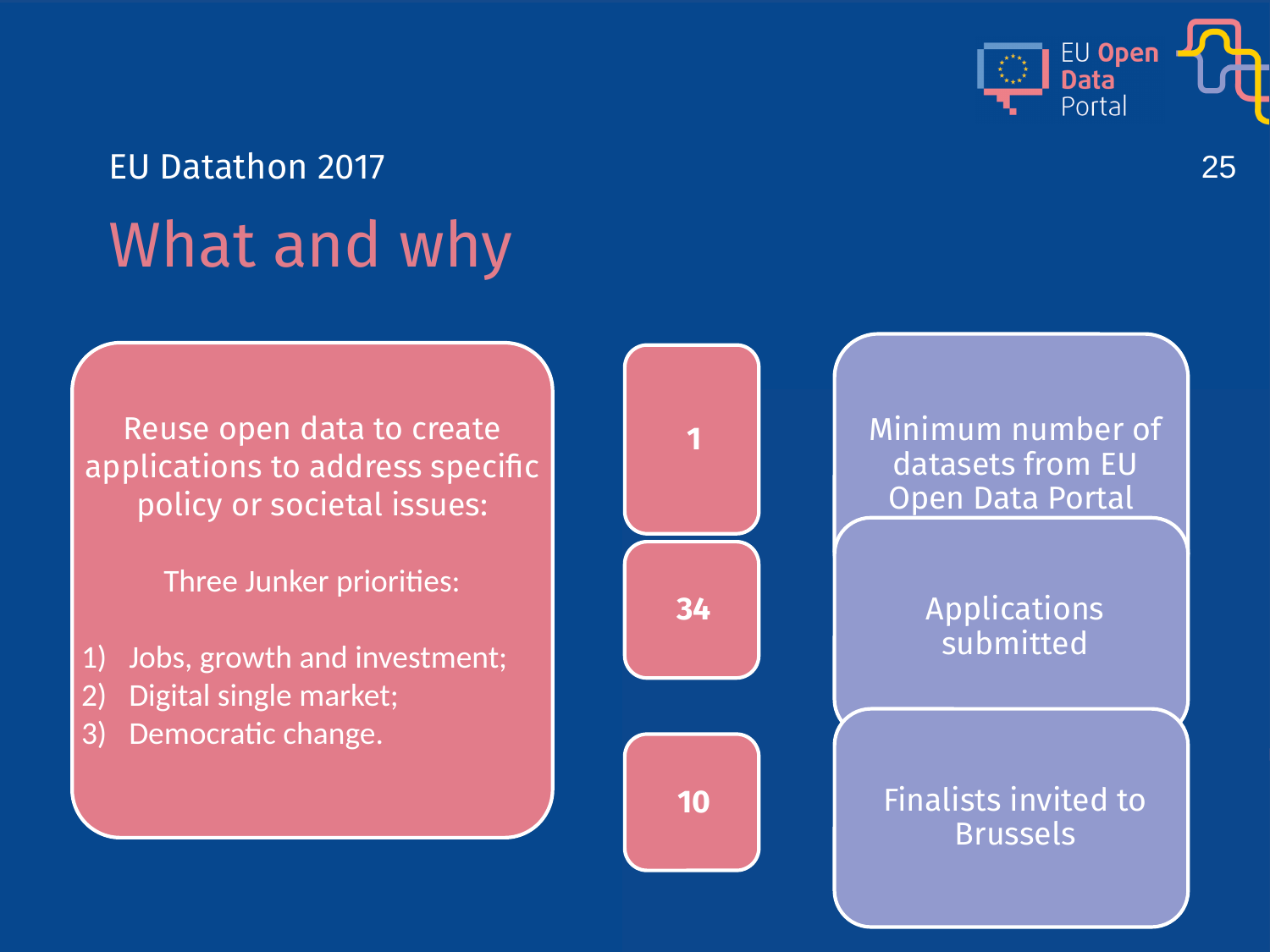

EU Datathon 2017
What and why
Minimum number of datasets from EU Open Data Portal
1

Reuse open data to create applications to address specific policy or societal issues:

Three Junker priorities:

Jobs, growth and investment;
Digital single market;
Democratic change.

Applications submitted
34
Finalists invited to Brussels
10